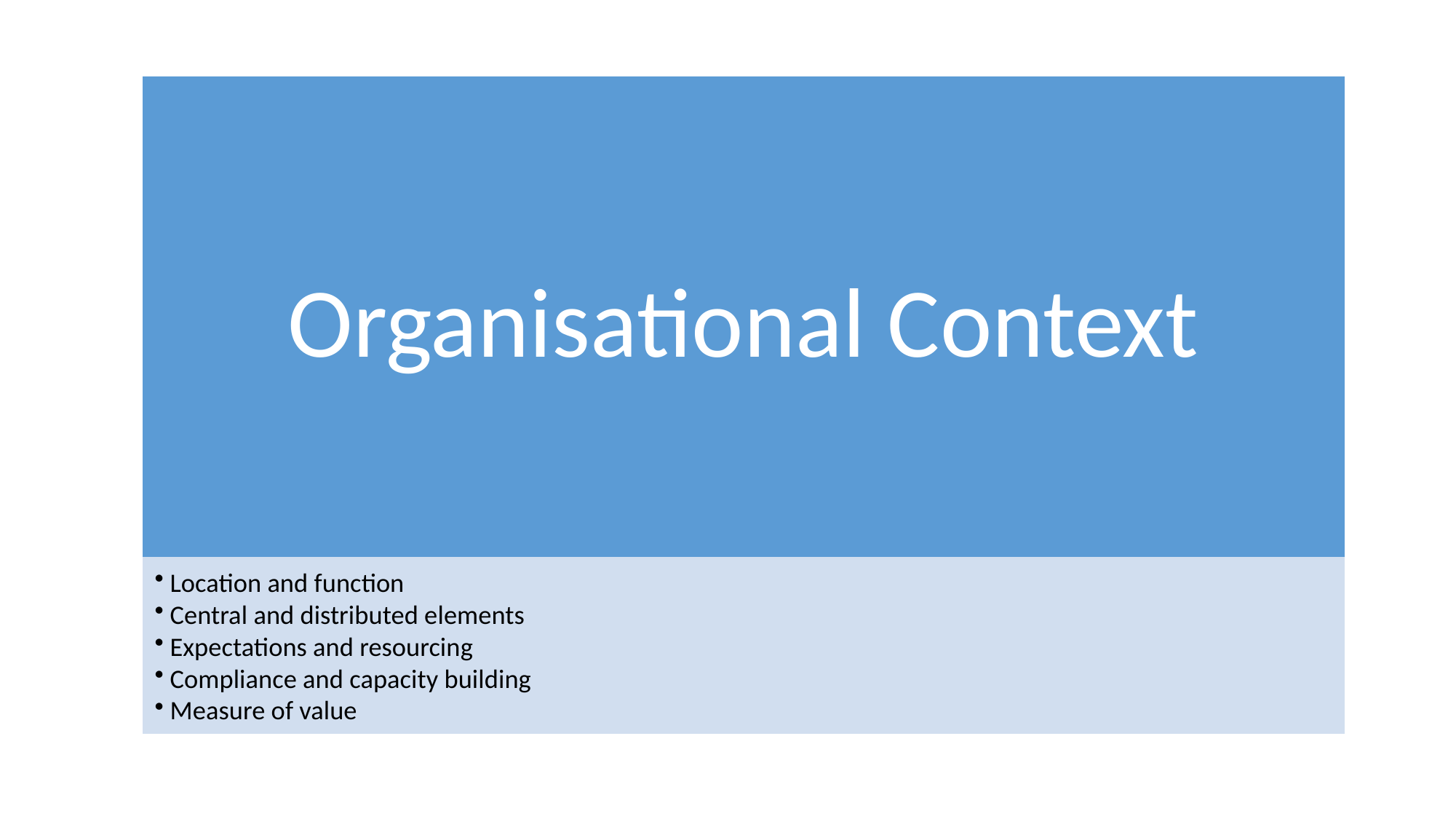

Organisational Context
 Location and function
 Central and distributed elements
 Expectations and resourcing
 Compliance and capacity building
 Measure of value